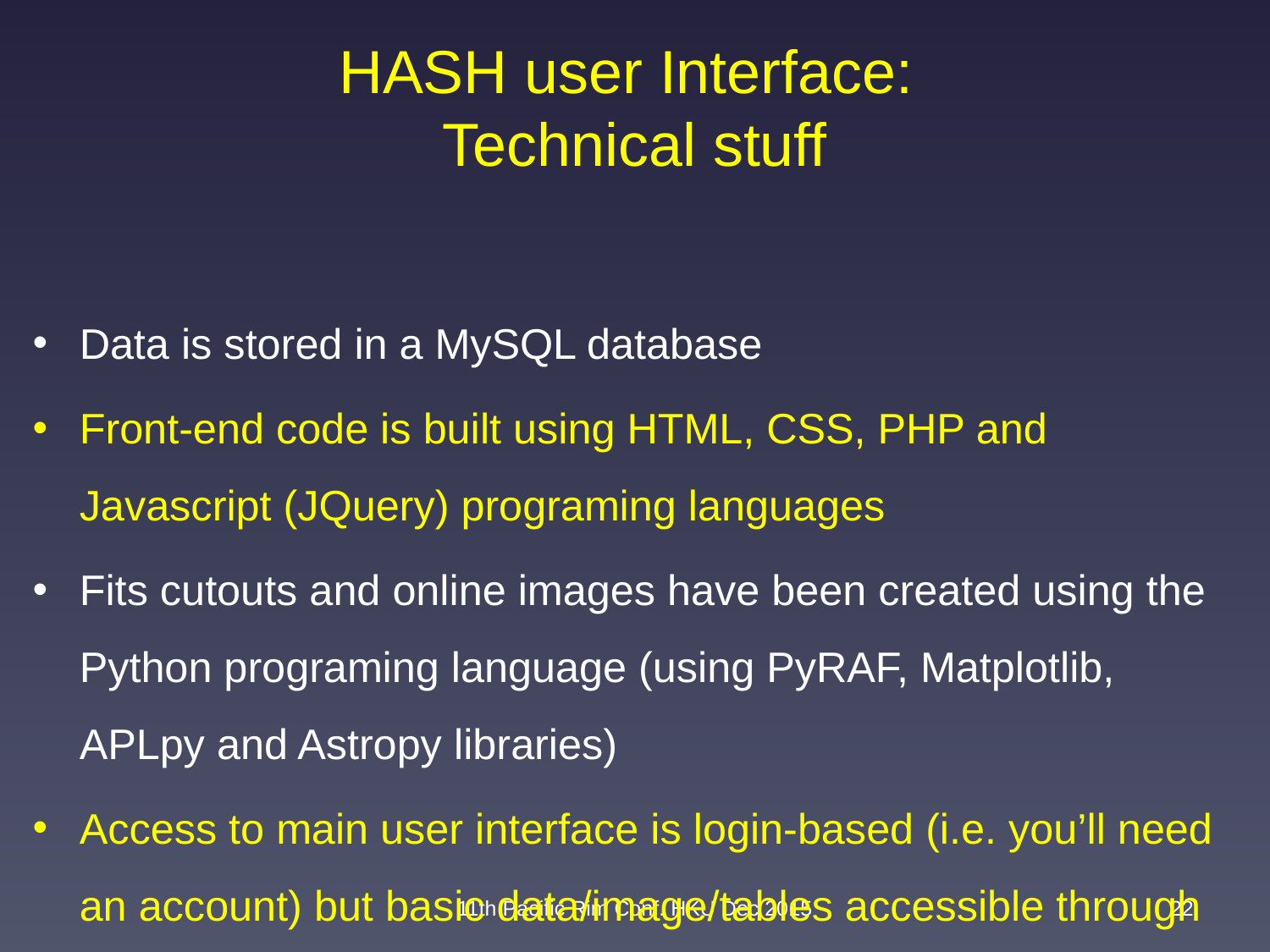

# HASH user Interface: Technical stuff
Data is stored in a MySQL database
Front-end code is built using HTML, CSS, PHP and Javascript (JQuery) programing languages
Fits cutouts and online images have been created using the Python programing language (using PyRAF, Matplotlib, APLpy and Astropy libraries)
Access to main user interface is login-based (i.e. you’ll need an account) but basic data/image/tables accessible through Vizier

11th Pacific Rim Conf. HKU Dec 2015
22